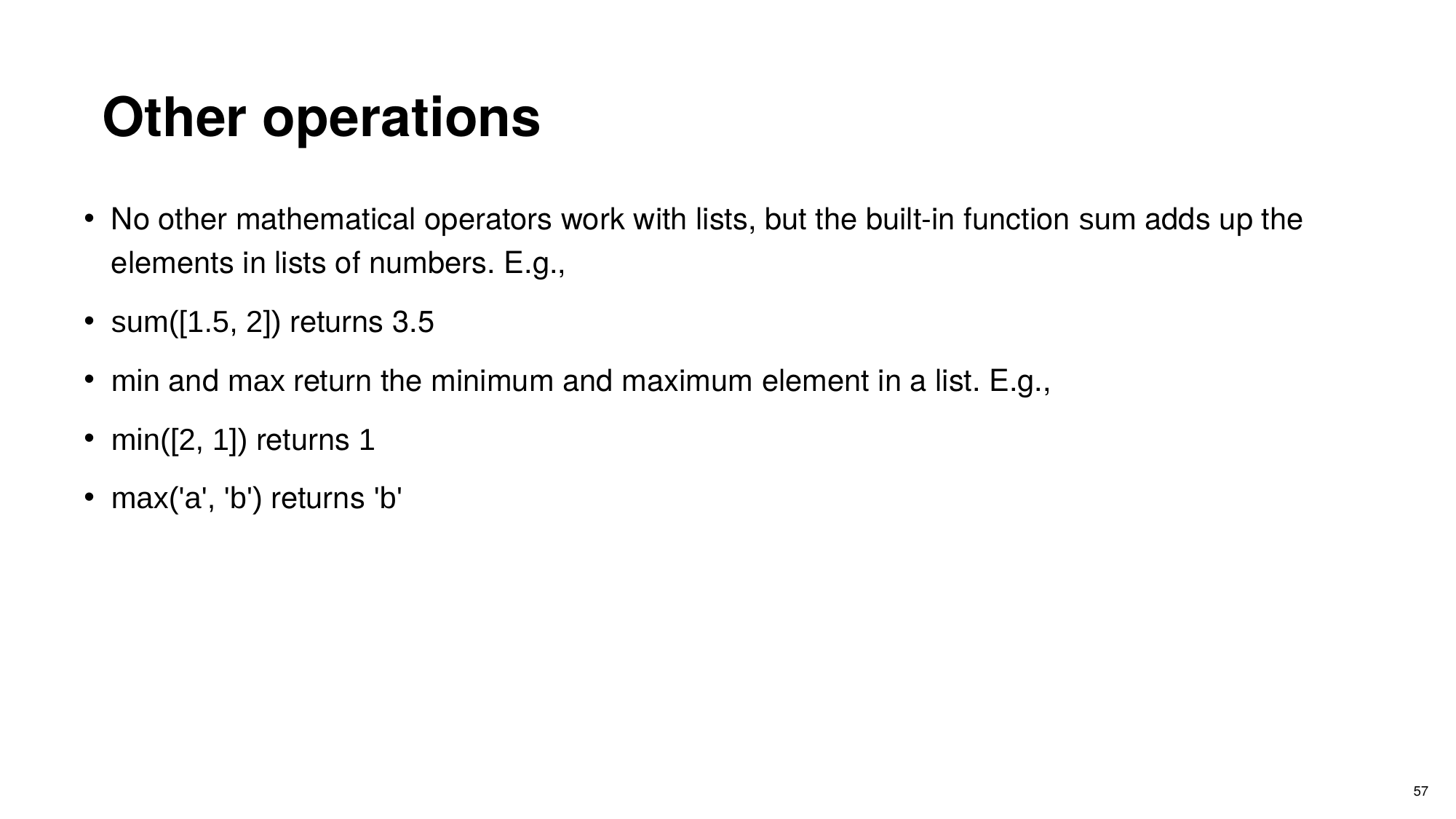

Other operations

No other mathematical operators work with lists, but the built-in function sum adds up the elements in lists of numbers. E.g.,
sum([1.5, 2]) returns 3.5
min and max return the minimum and maximum element in a list. E.g.,
min([2, 1]) returns 1
max('a', 'b') returns 'b'

57